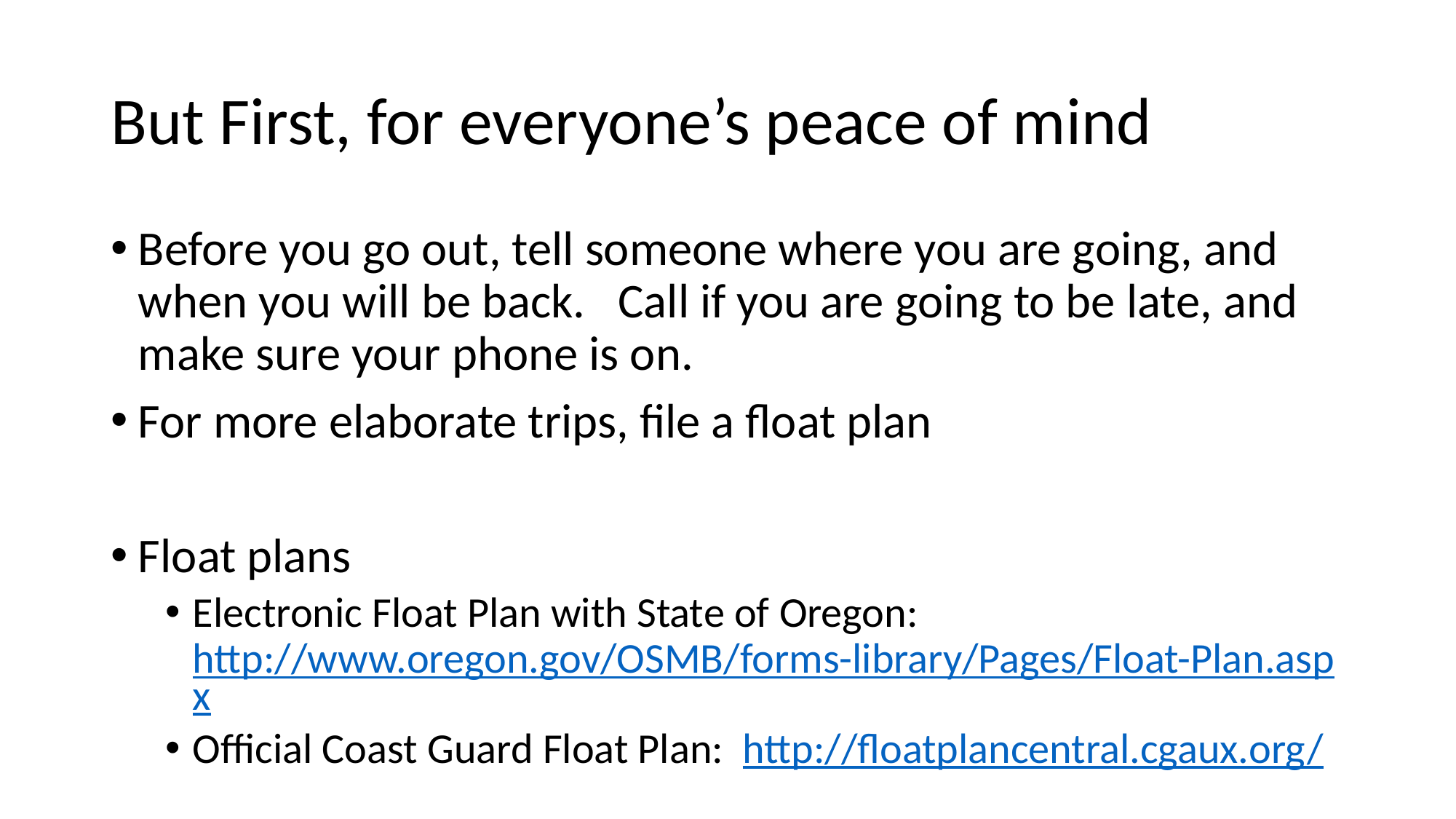

# But First, for everyone’s peace of mind
Before you go out, tell someone where you are going, and when you will be back.   Call if you are going to be late, and make sure your phone is on.
For more elaborate trips, file a float plan

Float plans
Electronic Float Plan with State of Oregon:  http://www.oregon.gov/OSMB/forms-library/Pages/Float-Plan.aspx
Official Coast Guard Float Plan:  http://floatplancentral.cgaux.org/